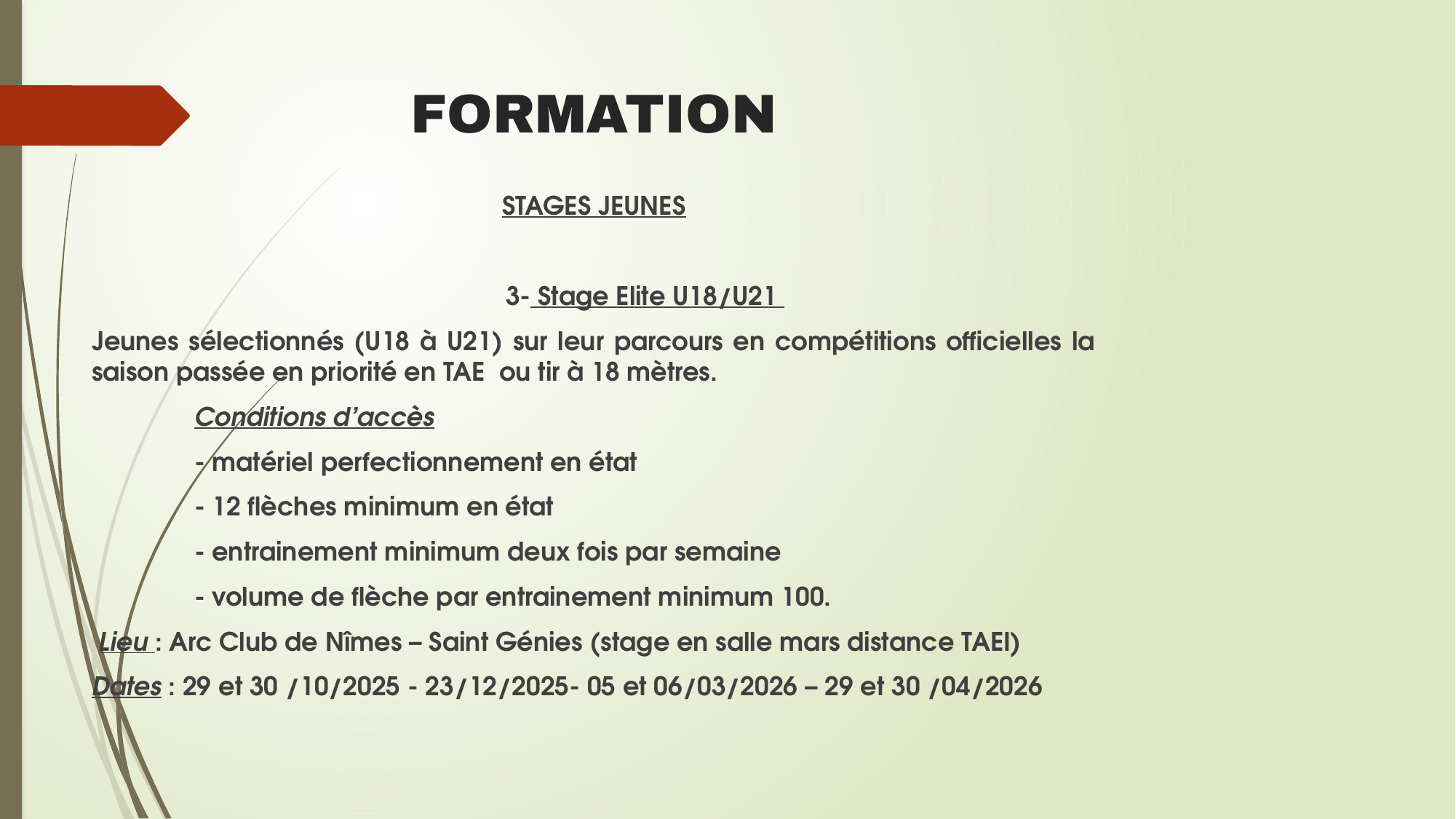

# FORMATION
STAGES JEUNES

	3- Stage Elite U18/U21
Jeunes sélectionnés (U18 à U21) sur leur parcours en compétitions officielles la saison passée en priorité en TAE  ou tir à 18 mètres.
						Conditions d’accès
					- matériel perfectionnement en état
					- 12 flèches minimum en état
					- entrainement minimum deux fois par semaine
					- volume de flèche par entrainement minimum 100.
 Lieu : Arc Club de Nîmes – Saint Génies (stage en salle mars distance TAEI)
Dates : 29 et 30 /10/2025 - 23/12/2025- 05 et 06/03/2026 – 29 et 30 /04/2026